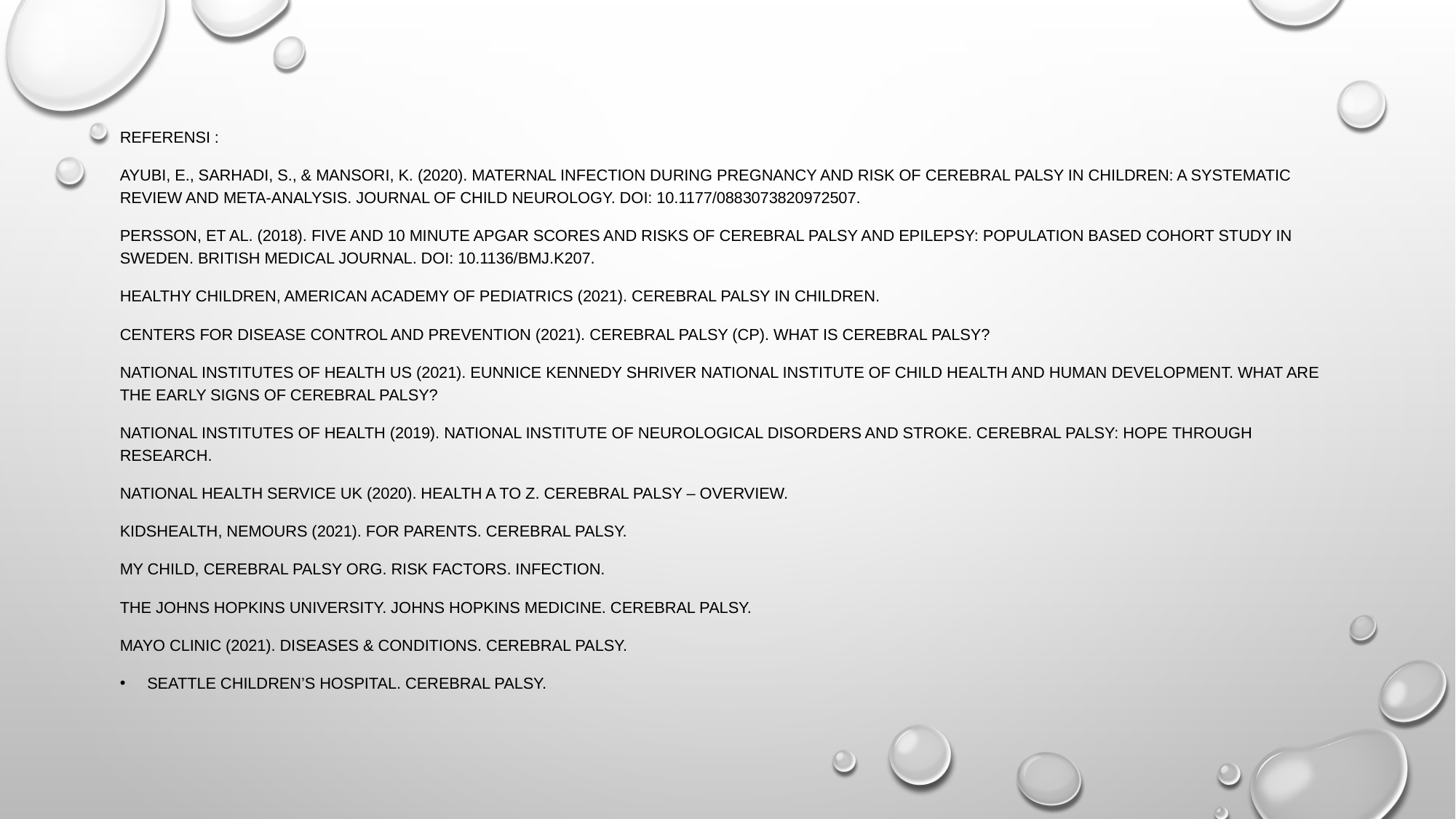

Referensi :
Ayubi, E., Sarhadi, S., & Mansori, K. (2020). Maternal Infection during Pregnancy and Risk of Cerebral Palsy in Children: A Systematic Review and Meta-analysis. Journal of Child Neurology. Doi: 10.1177/0883073820972507.
Persson, et al. (2018). Five and 10 Minute Apgar Scores and Risks of Cerebral Palsy and Epilepsy: Population Based Cohort Study in Sweden. British Medical Journal. Doi: 10.1136/bmj.k207.
Healthy Children, American Academy of Pediatrics (2021). Cerebral Palsy in Children.
Centers for Disease Control and Prevention (2021). Cerebral Palsy (CP). What Is Cerebral Palsy?
National Institutes of Health US (2021). Eunnice Kennedy Shriver National Institute of Child Health and Human Development. What Are the Early Signs of Cerebral Palsy?
National Institutes of Health (2019). National Institute of Neurological Disorders and Stroke. Cerebral Palsy: Hope Through Research.
National Health Service UK (2020). Health A to Z. Cerebral Palsy – Overview.
KidsHealth, Nemours (2021). For Parents. Cerebral Palsy.
My Child, Cerebral Palsy Org. Risk Factors. Infection.
The Johns Hopkins University. Johns Hopkins Medicine. Cerebral Palsy.
Mayo Clinic (2021). Diseases & Conditions. Cerebral Palsy.
Seattle Children’s Hospital. Cerebral Palsy.